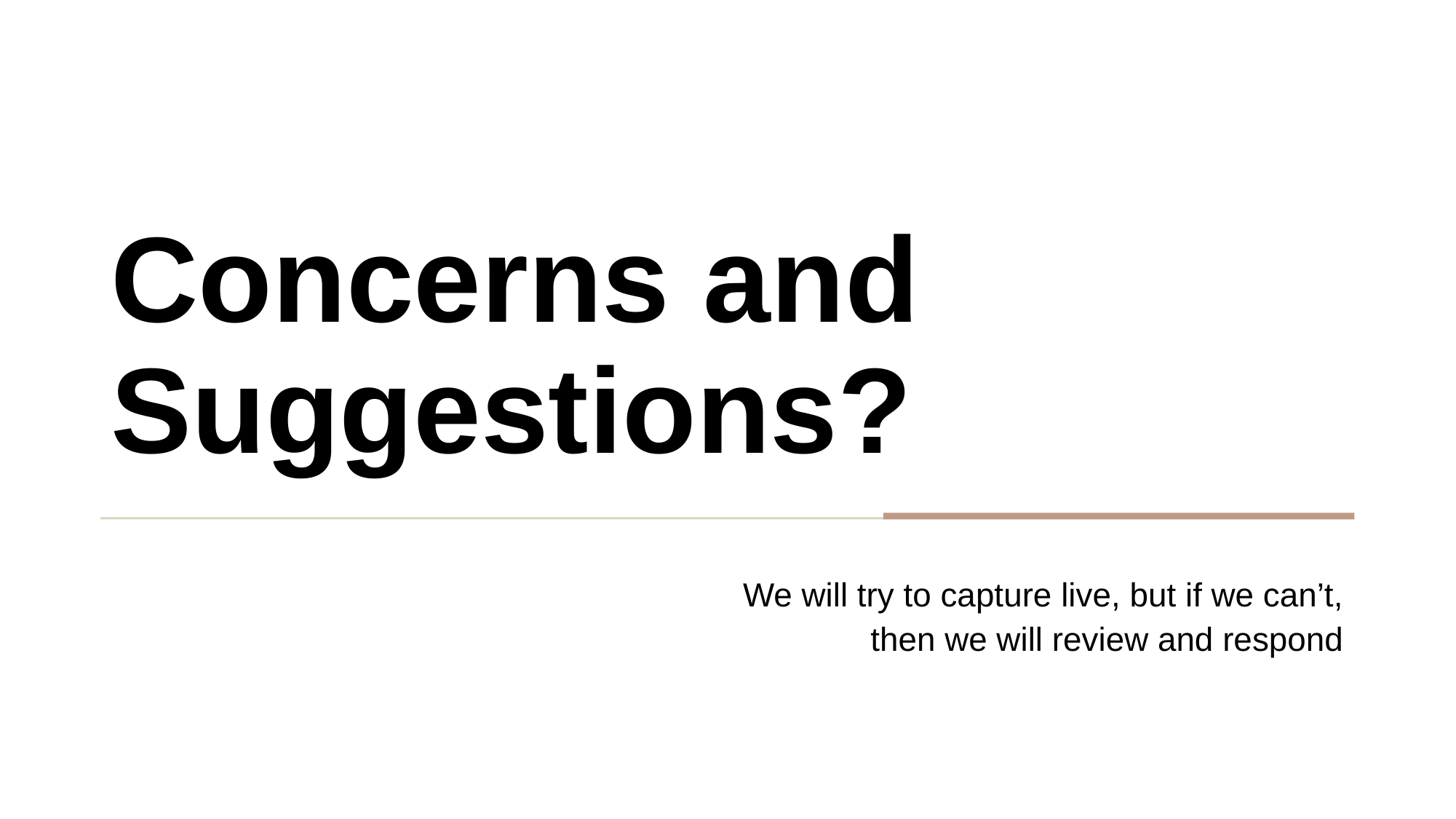

# Concerns and Suggestions?

We will try to capture live, but if we can’t, then we will review and respond